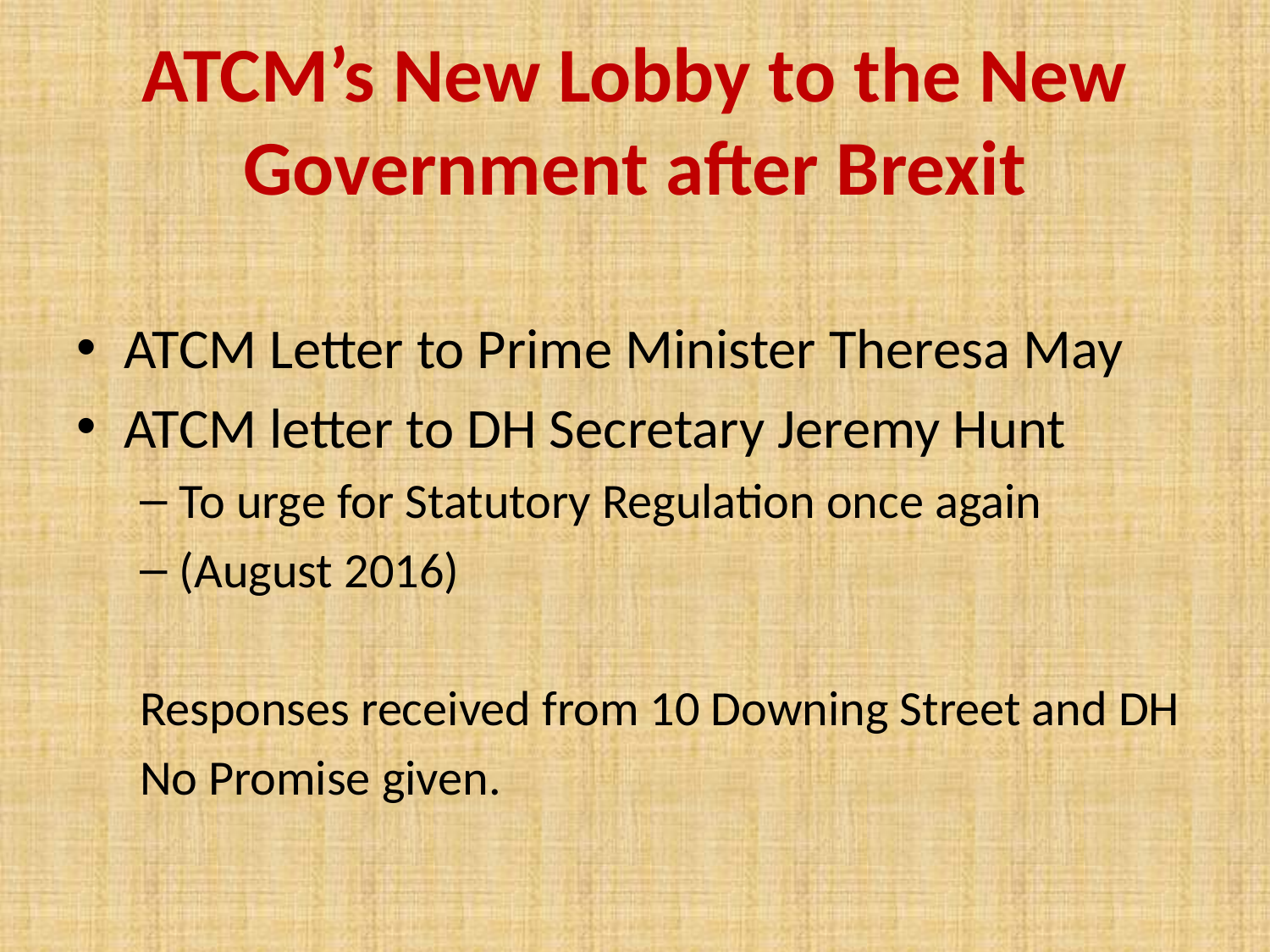

# ATCM’s New Lobby to the New Government after Brexit
ATCM Letter to Prime Minister Theresa May
ATCM letter to DH Secretary Jeremy Hunt
To urge for Statutory Regulation once again
(August 2016)

Responses received from 10 Downing Street and DH
No Promise given.